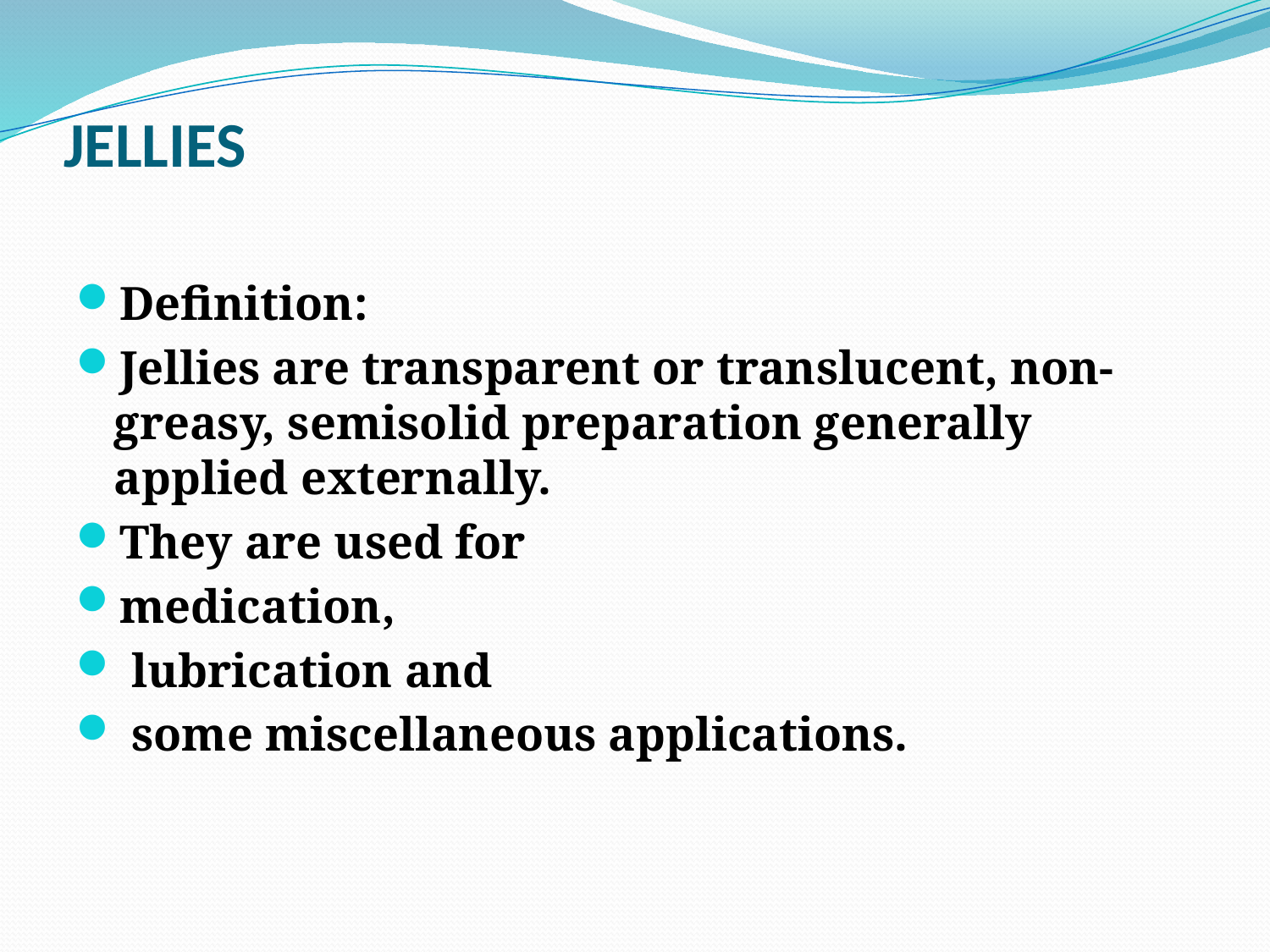

# JELLIES
Definition:
Jellies are transparent or translucent, non-greasy, semisolid preparation generally applied externally.
They are used for
medication,
 lubrication and
 some miscellaneous applications.